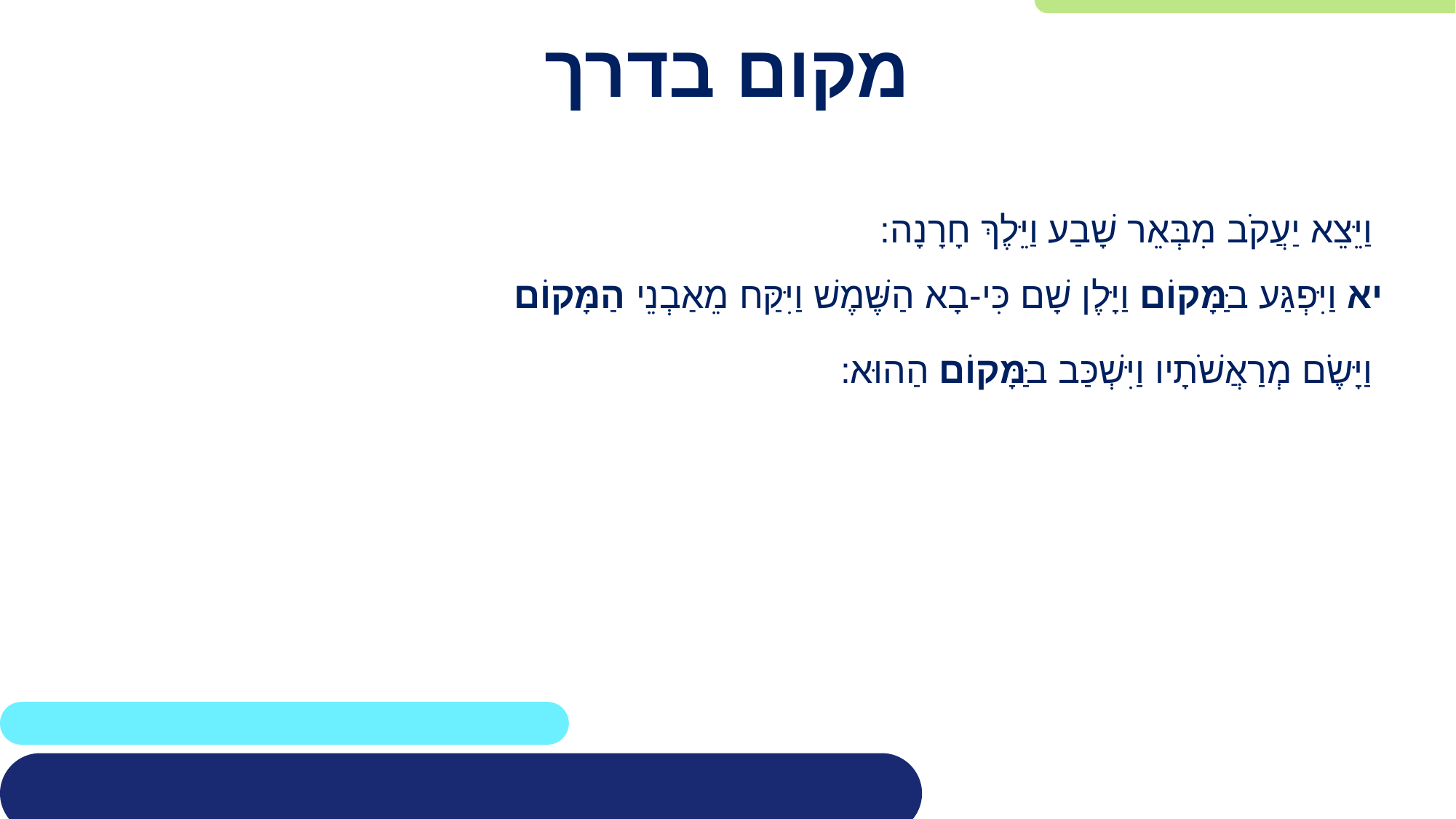

# מקום בדרך

 וַיֵּצֵא יַעֲקֹב מִבְּאֵר שָׁבַע וַיֵּלֶךְ חָרָנָה:
יא וַיִּפְגַּע בַּמָּקוֹם וַיָּלֶן שָׁם כִּי-בָא הַשֶּׁמֶשׁ וַיִּקַּח מֵאַבְנֵי הַמָּקוֹם
 וַיָּשֶׂם מְרַאֲשֹׁתָיו וַיִּשְׁכַּב בַּמָּקוֹם הַהוּא: